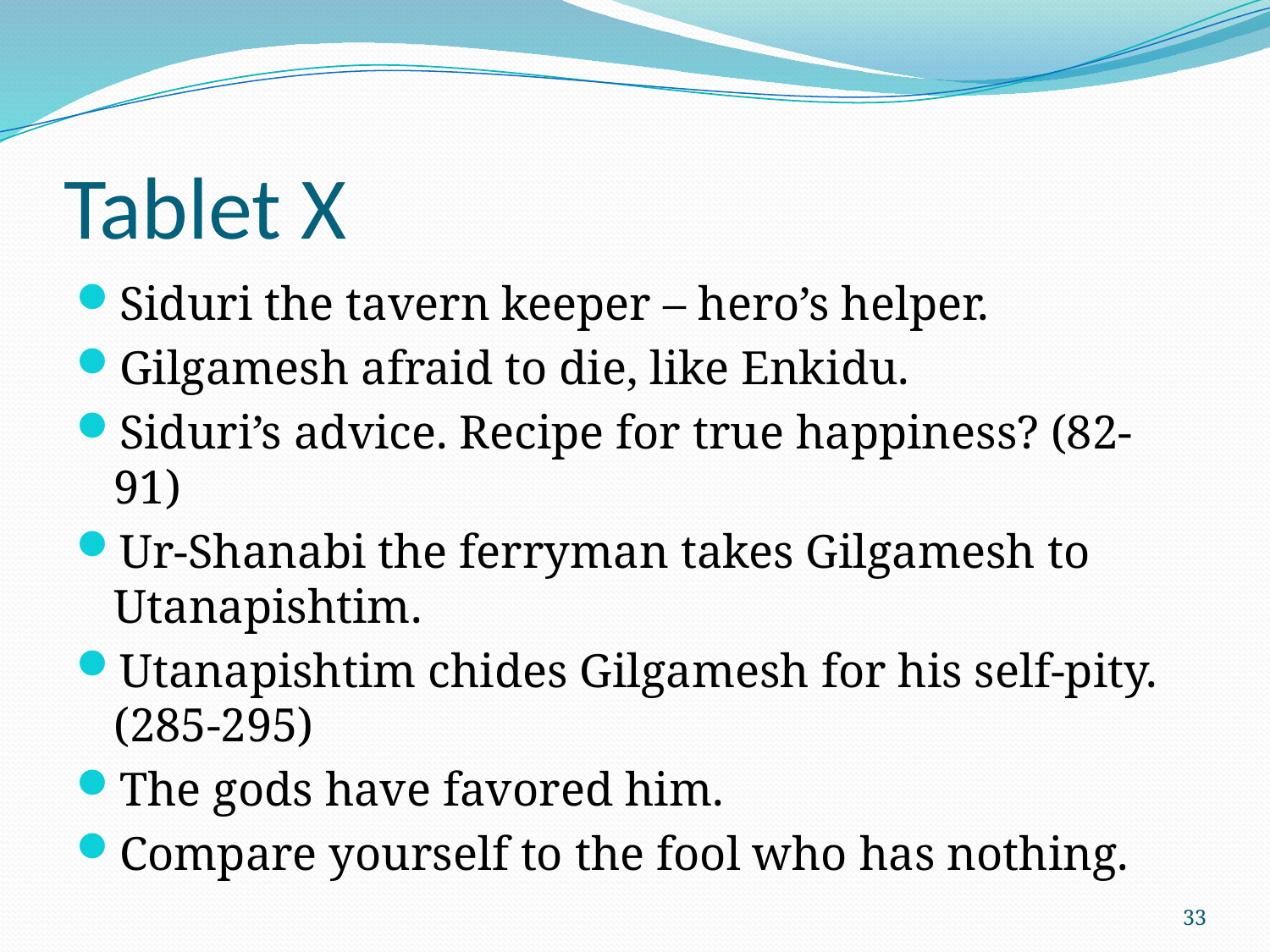

# Tablet X
Siduri the tavern keeper – hero’s helper.
Gilgamesh afraid to die, like Enkidu.
Siduri’s advice. Recipe for true happiness? (82-91)
Ur-Shanabi the ferryman takes Gilgamesh to Utanapishtim.
Utanapishtim chides Gilgamesh for his self-pity. (285-295)
The gods have favored him.
Compare yourself to the fool who has nothing.
33